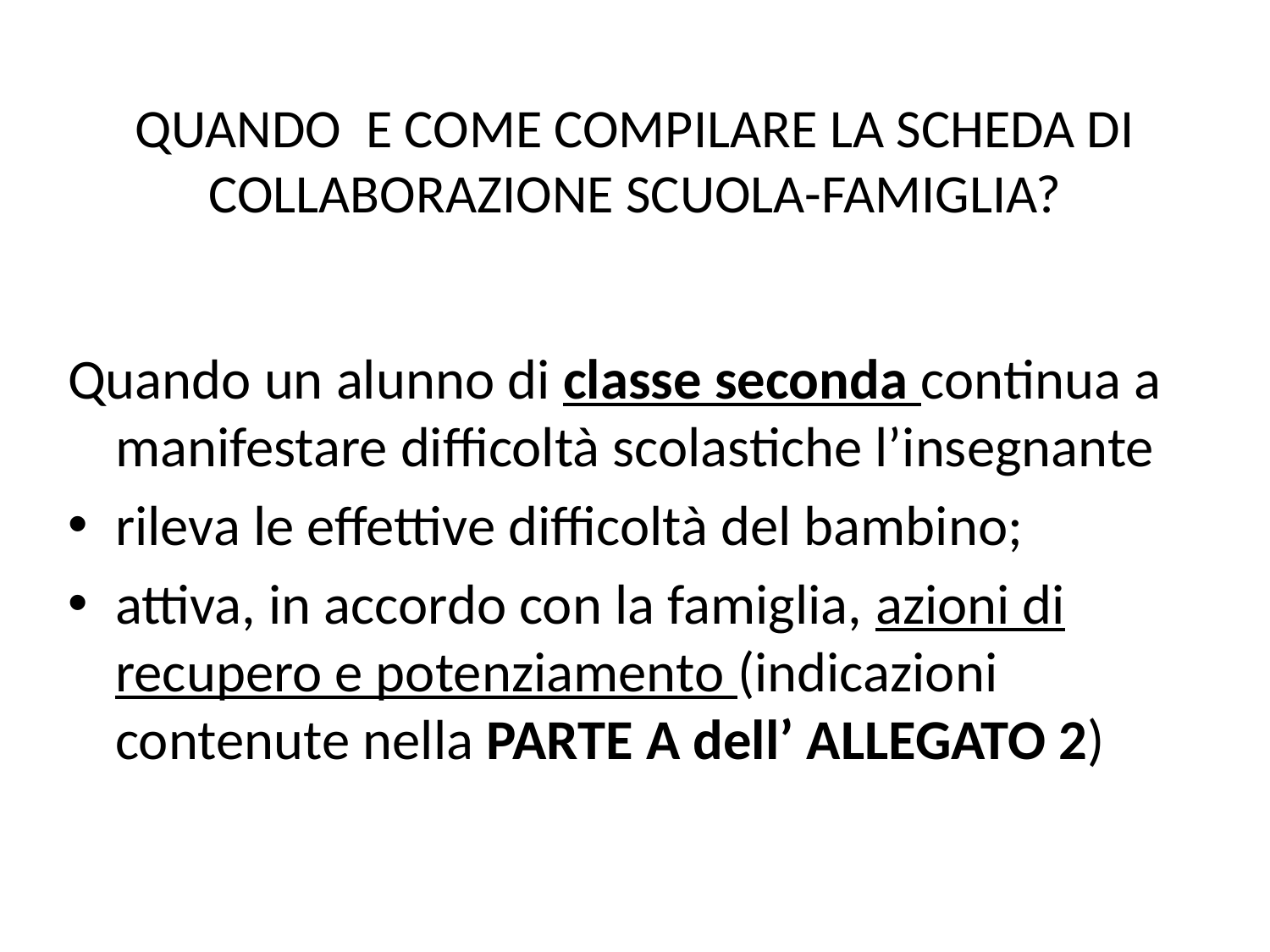

# QUANDO  E COME COMPILARE LA SCHEDA DI COLLABORAZIONE SCUOLA-FAMIGLIA?
Quando un alunno di classe seconda continua a manifestare difficoltà scolastiche l’insegnante
rileva le effettive difficoltà del bambino;
attiva, in accordo con la famiglia, azioni di recupero e potenziamento (indicazioni contenute nella PARTE A dell’ ALLEGATO 2)